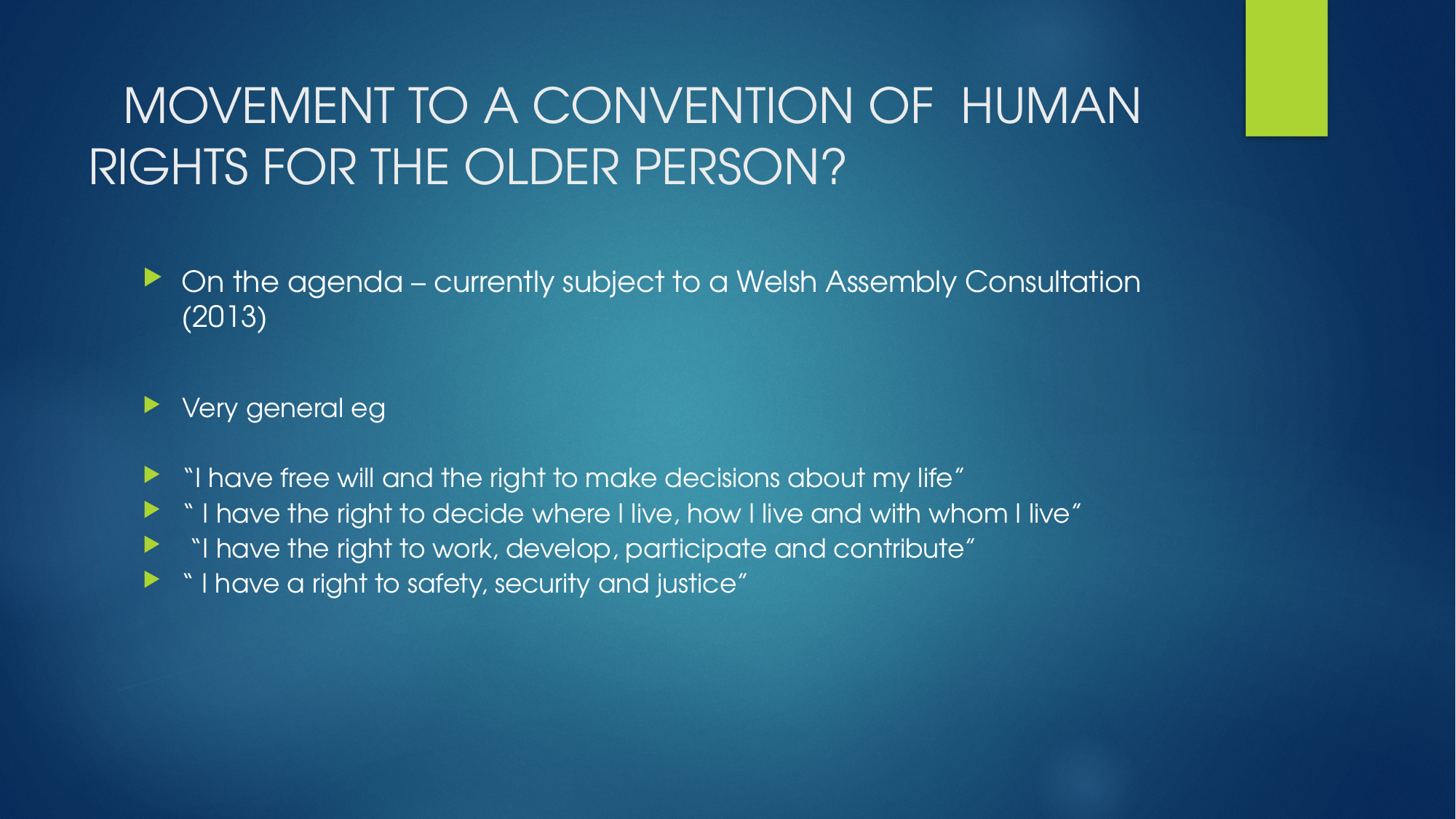

# MOVEMENT TO A CONVENTION OF  HUMAN RIGHTS FOR THE OLDER PERSON?

On the agenda – currently subject to a Welsh Assembly Consultation (2013)

Very general eg

“I have free will and the right to make decisions about my life”
“ I have the right to decide where I live, how I live and with whom I live”
 “I have the right to work, develop, participate and contribute”
“ I have a right to safety, security and justice”